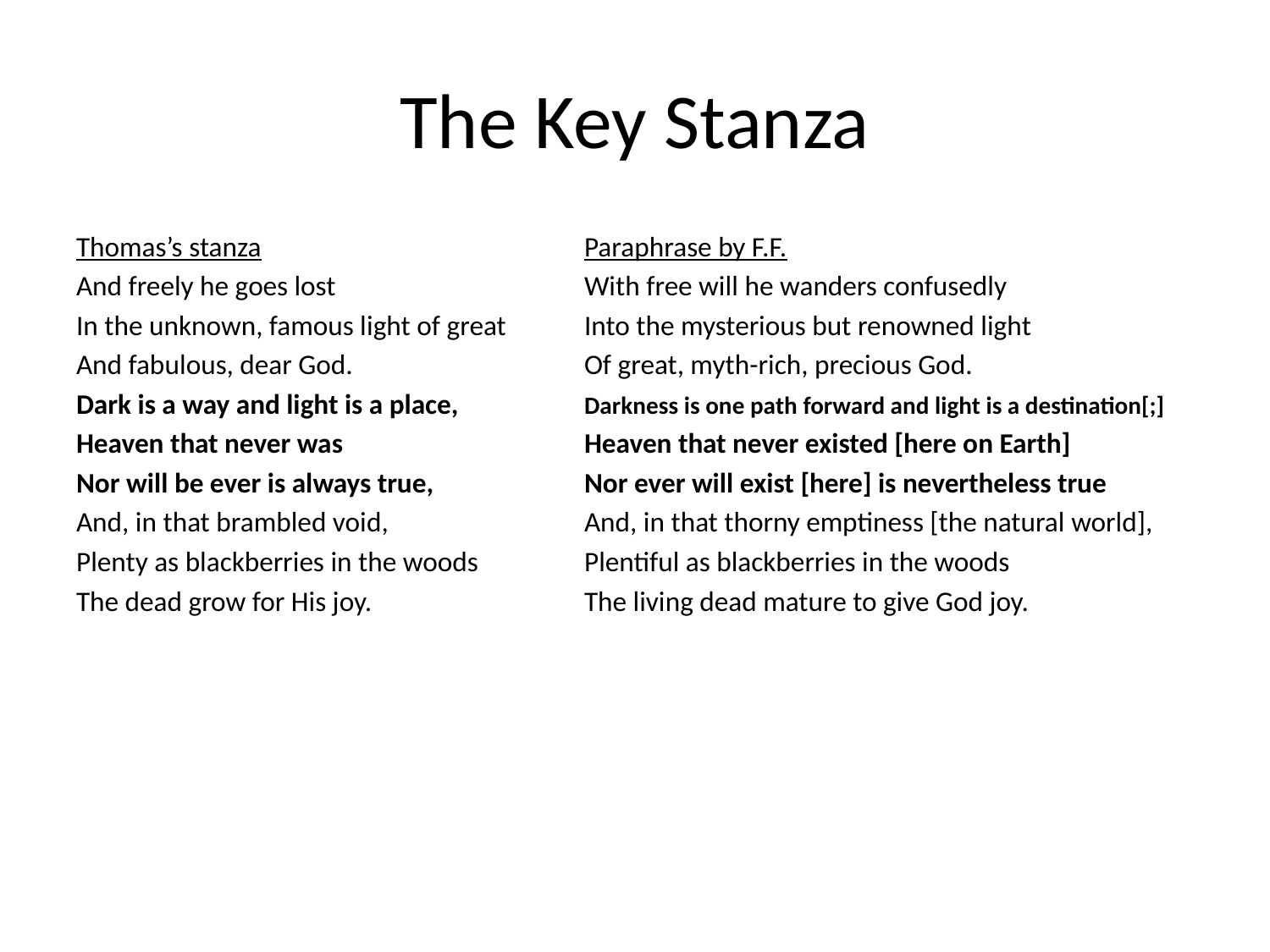

# The Key Stanza
Thomas’s stanza			Paraphrase by F.F.
And freely he goes lost 		With free will he wanders confusedly
In the unknown, famous light of great 	Into the mysterious but renowned light
And fabulous, dear God. 		Of great, myth-rich, precious God.
Dark is a way and light is a place,	Darkness is one path forward and light is a destination[;]
Heaven that never was 		Heaven that never existed [here on Earth]
Nor will be ever is always true, 		Nor ever will exist [here] is nevertheless true
And, in that brambled void, 		And, in that thorny emptiness [the natural world],
Plenty as blackberries in the woods 	Plentiful as blackberries in the woods
The dead grow for His joy.		The living dead mature to give God joy.